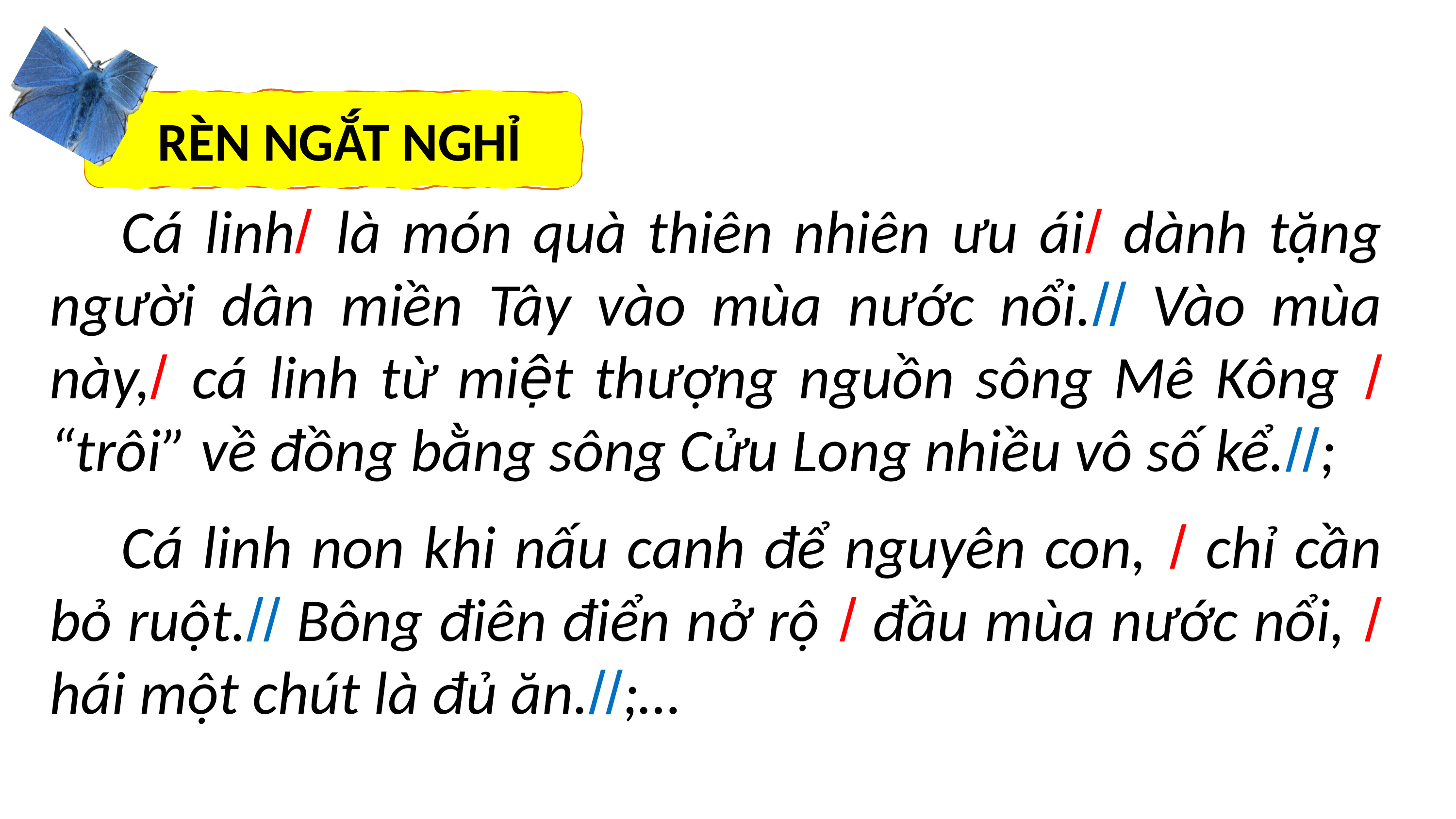

RÈN NGẮT NGHỈ
Cá linh/ là món quà thiên nhiên ưu ái/ dành tặng người dân miền Tây vào mùa nước nổi.// Vào mùa này,/ cá linh từ miệt thượng nguồn sông Mê Kông / “trôi” về đồng bằng sông Cửu Long nhiều vô số kể.//;
Cá linh non khi nấu canh để nguyên con, / chỉ cần bỏ ruột.// Bông điên điển nở rộ / đầu mùa nước nổi, / hái một chút là đủ ăn.//;…